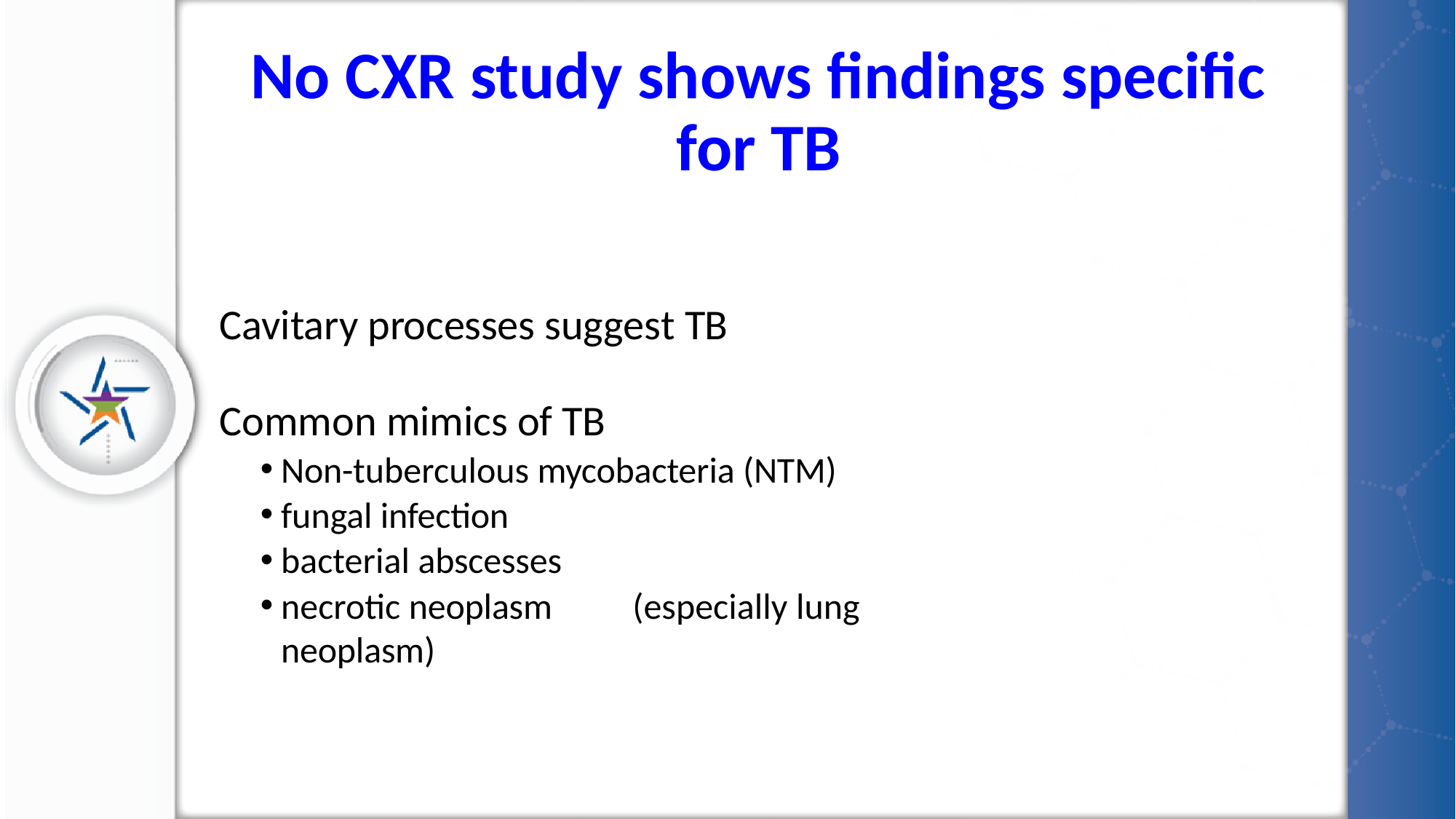

# No CXR study shows findings specific for TB
Cavitary processes suggest TB
Common mimics of TB
Non-tuberculous mycobacteria (NTM)
fungal infection
bacterial abscesses
necrotic neoplasm	(especially lung neoplasm)